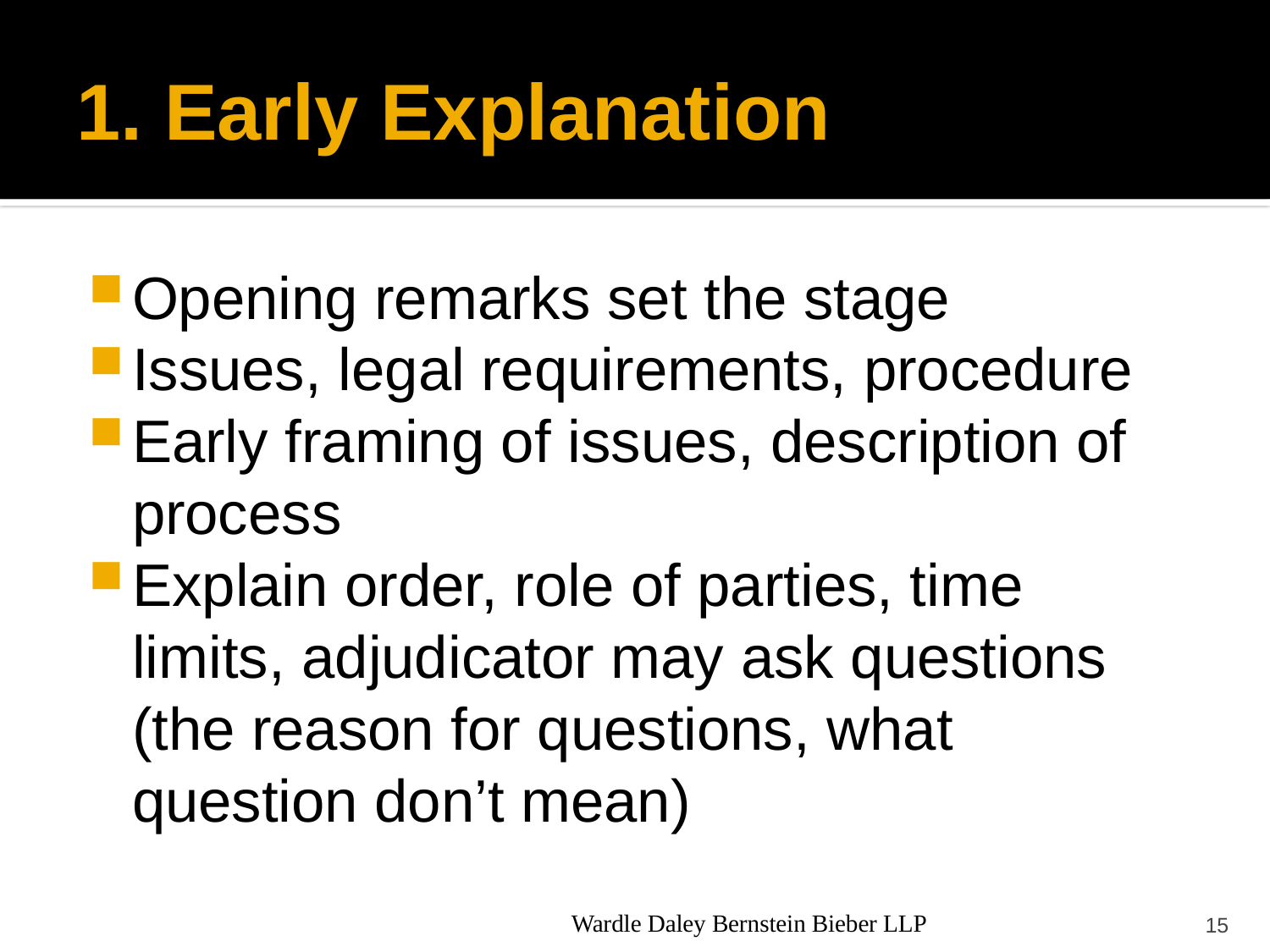

# 1. Early Explanation
Opening remarks set the stage
Issues, legal requirements, procedure
Early framing of issues, description of process
Explain order, role of parties, time limits, adjudicator may ask questions (the reason for questions, what question don’t mean)

Wardle Daley Bernstein Bieber LLP
15